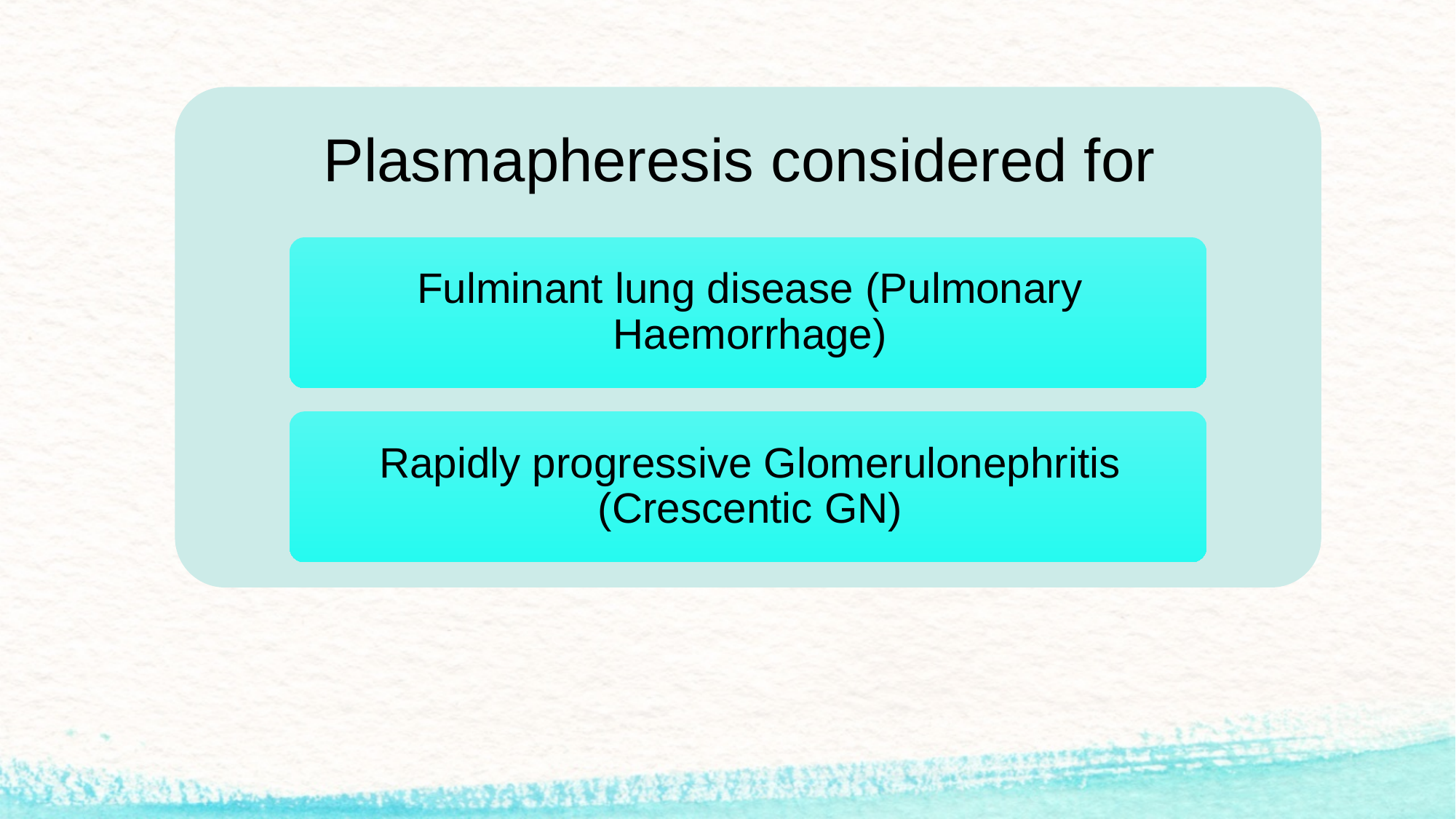

Plasmapheresis considered for
Fulminant lung disease (Pulmonary Haemorrhage)
Rapidly progressive Glomerulonephritis (Crescentic GN)